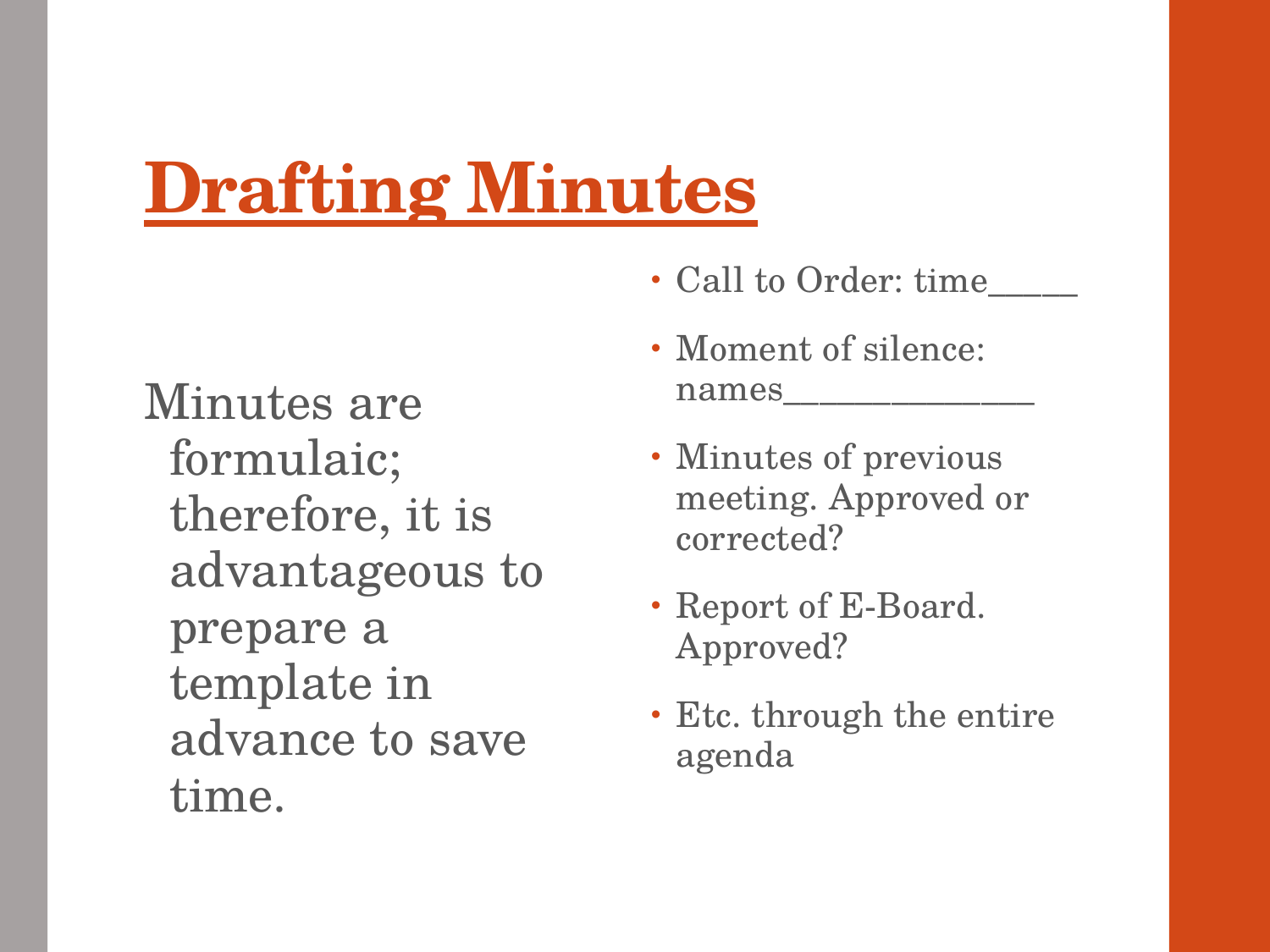

# Drafting Minutes

Minutes are formulaic; therefore, it is advantageous to prepare a template in advance to save time.

Call to Order: time_____
Moment of silence: names______________
Minutes of previous meeting. Approved or corrected?
Report of E-Board. Approved?
Etc. through the entire agenda